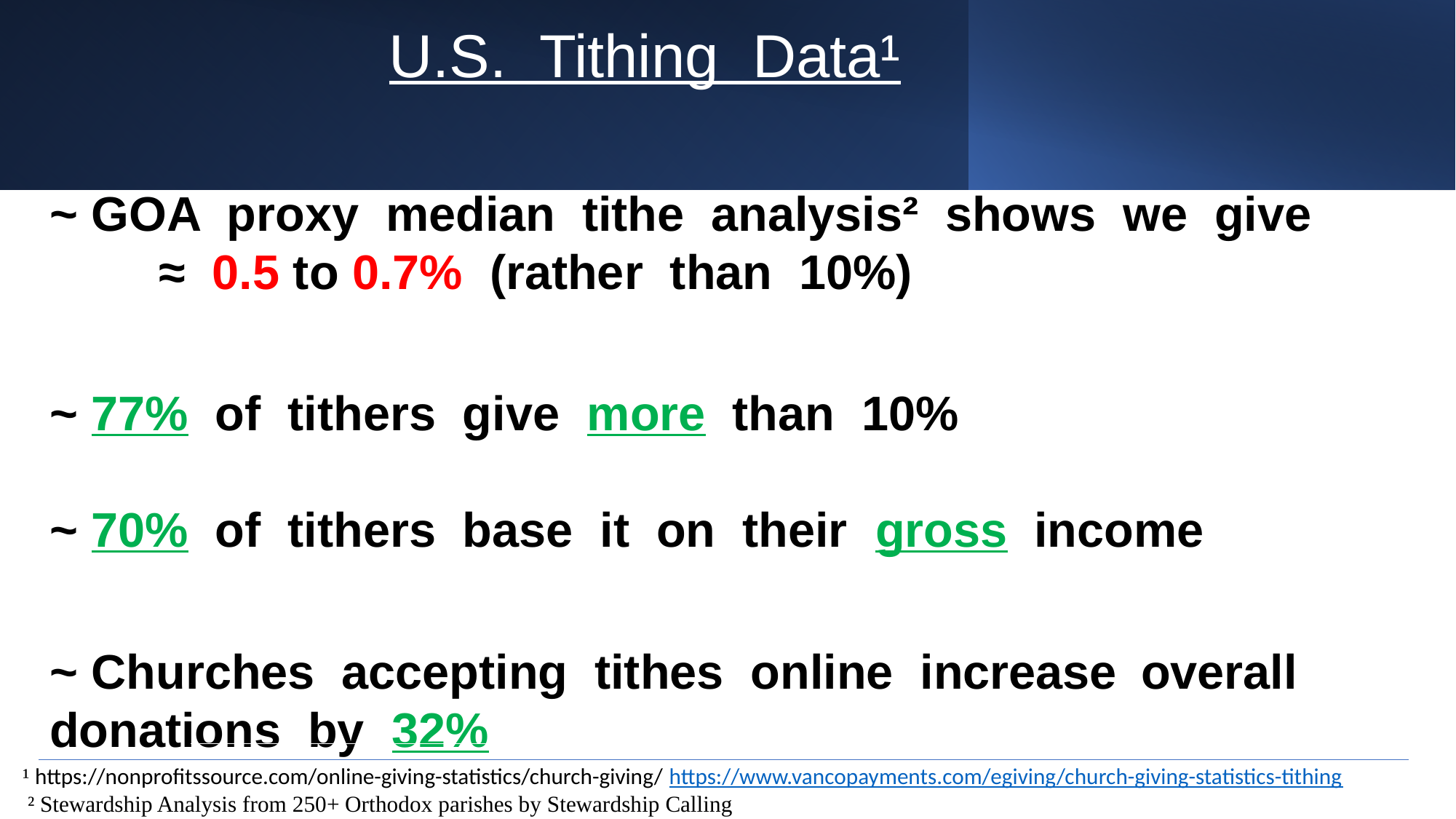

# U.S.  Tithing  Data¹

~ GOA  proxy  median  tithe  analysis²  shows  we  give  		≈  0.5 to 0.7%  (rather  than  10%)

~ 77%  of  tithers  give  more  than  10%

~ 70%  of  tithers  base  it  on  their  gross  income

~ Churches  accepting  tithes  online  increase 	overall  	donations  by  32%
¹ https://nonprofitssource.com/online-giving-statistics/church-giving/ https://www.vancopayments.com/egiving/church-giving-statistics-tithing
 ² Stewardship Analysis from 250+ Orthodox parishes by Stewardship Calling